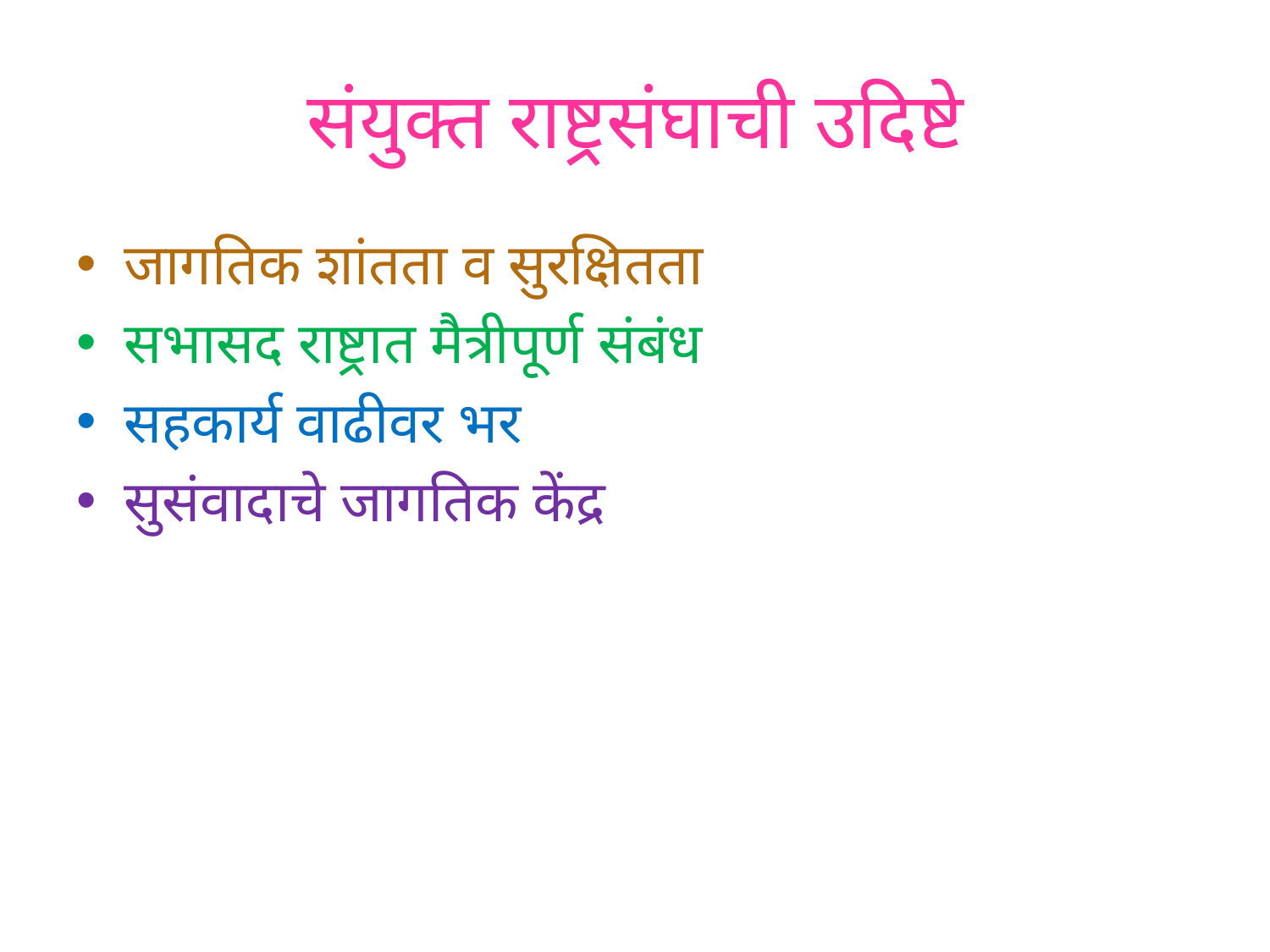

# संयुक्त राष्ट्रसंघाची उदिष्टे
जागतिक शांतता व सुरक्षितता
सभासद राष्ट्रात मैत्रीपूर्ण संबंध
सहकार्य वाढीवर भर
सुसंवादाचे जागतिक केंद्र